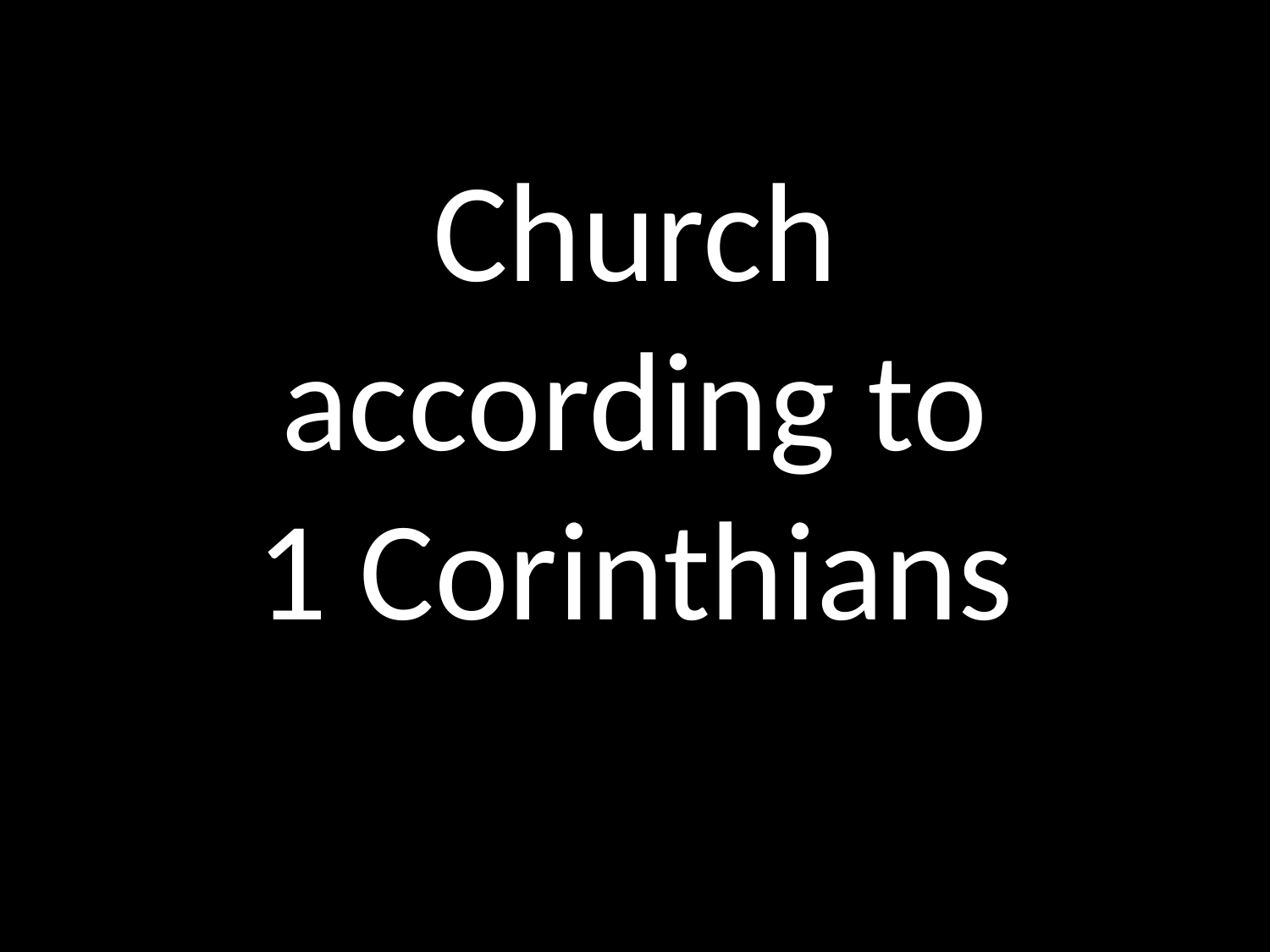

# Church according to 1 Corinthians
GOD
GOD